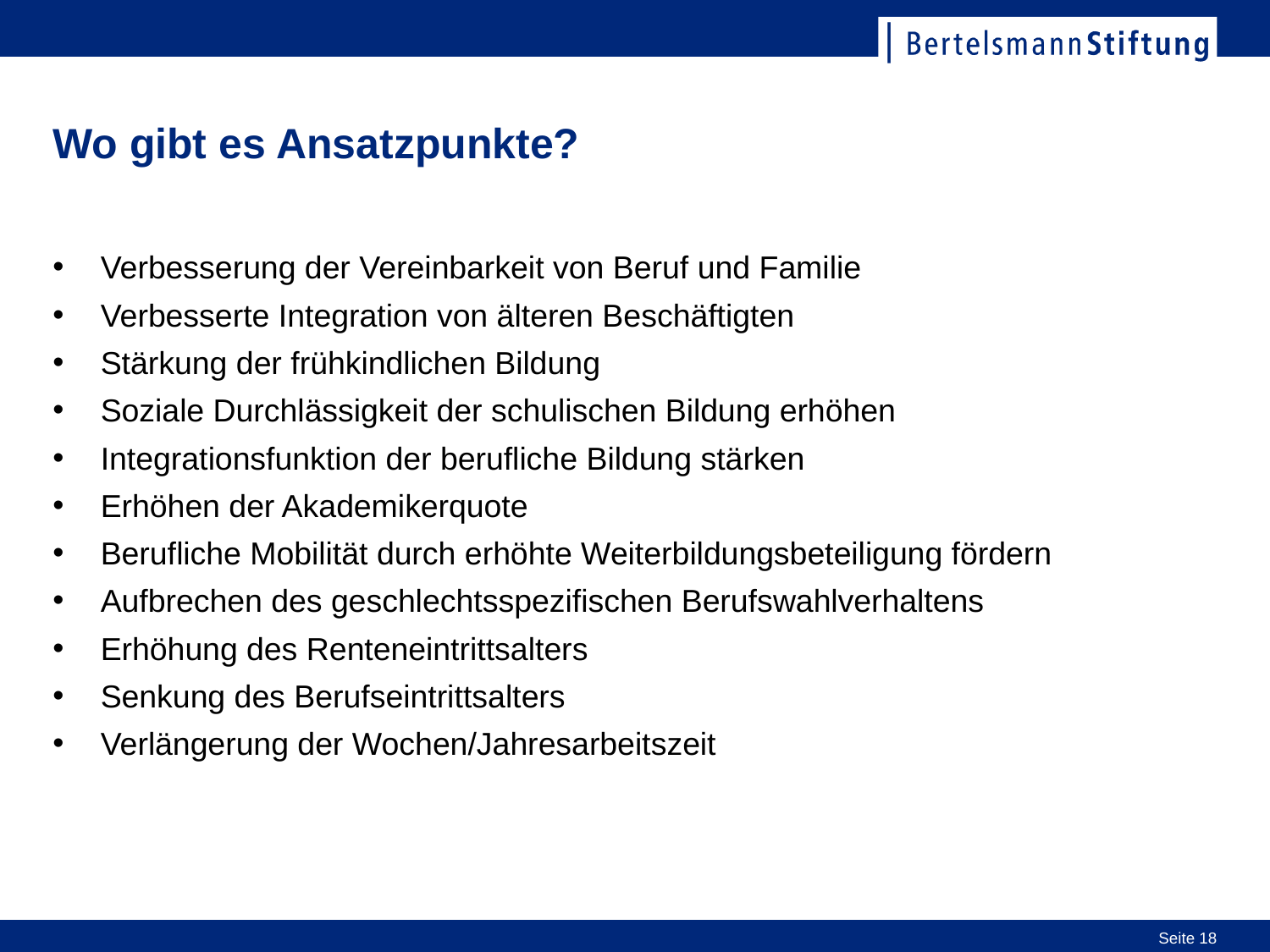

# Wo gibt es Ansatzpunkte?
Verbesserung der Vereinbarkeit von Beruf und Familie
Verbesserte Integration von älteren Beschäftigten
Stärkung der frühkindlichen Bildung
Soziale Durchlässigkeit der schulischen Bildung erhöhen
Integrationsfunktion der berufliche Bildung stärken
Erhöhen der Akademikerquote
Berufliche Mobilität durch erhöhte Weiterbildungsbeteiligung fördern
Aufbrechen des geschlechtsspezifischen Berufswahlverhaltens
Erhöhung des Renteneintrittsalters
Senkung des Berufseintrittsalters
Verlängerung der Wochen/Jahresarbeitszeit

Seite 18